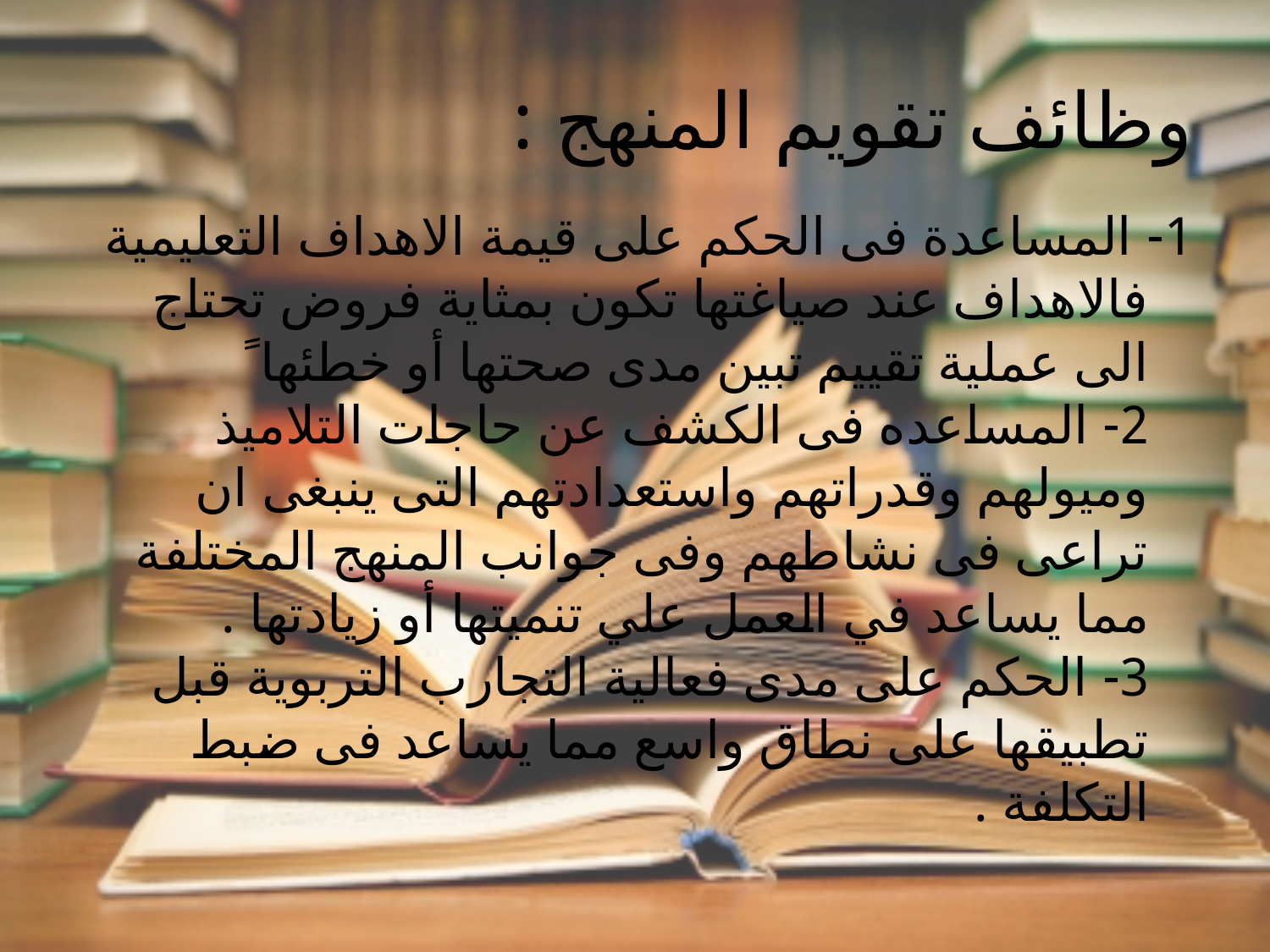

# وظائف تقويم المنهج :
1- المساعدة فى الحكم على قيمة الاهداف التعليمية فالاهداف عند صياغتها تكون بمثاية فروض تحتاج الى عملية تقييم تبين مدى صحتها أو خطئها ً
2- المساعده فى الكشف عن حاجات التلاميذ وميولهم وقدراتهم واستعدادتهم التى ينبغى ان تراعى فى نشاطهم وفى جوانب المنهج المختلفة مما يساعد في العمل علي تنميتها أو زيادتها .
3- الحكم على مدى فعالية التجارب التربوية قبل تطبيقها على نطاق واسع مما يساعد فى ضبط التكلفة .